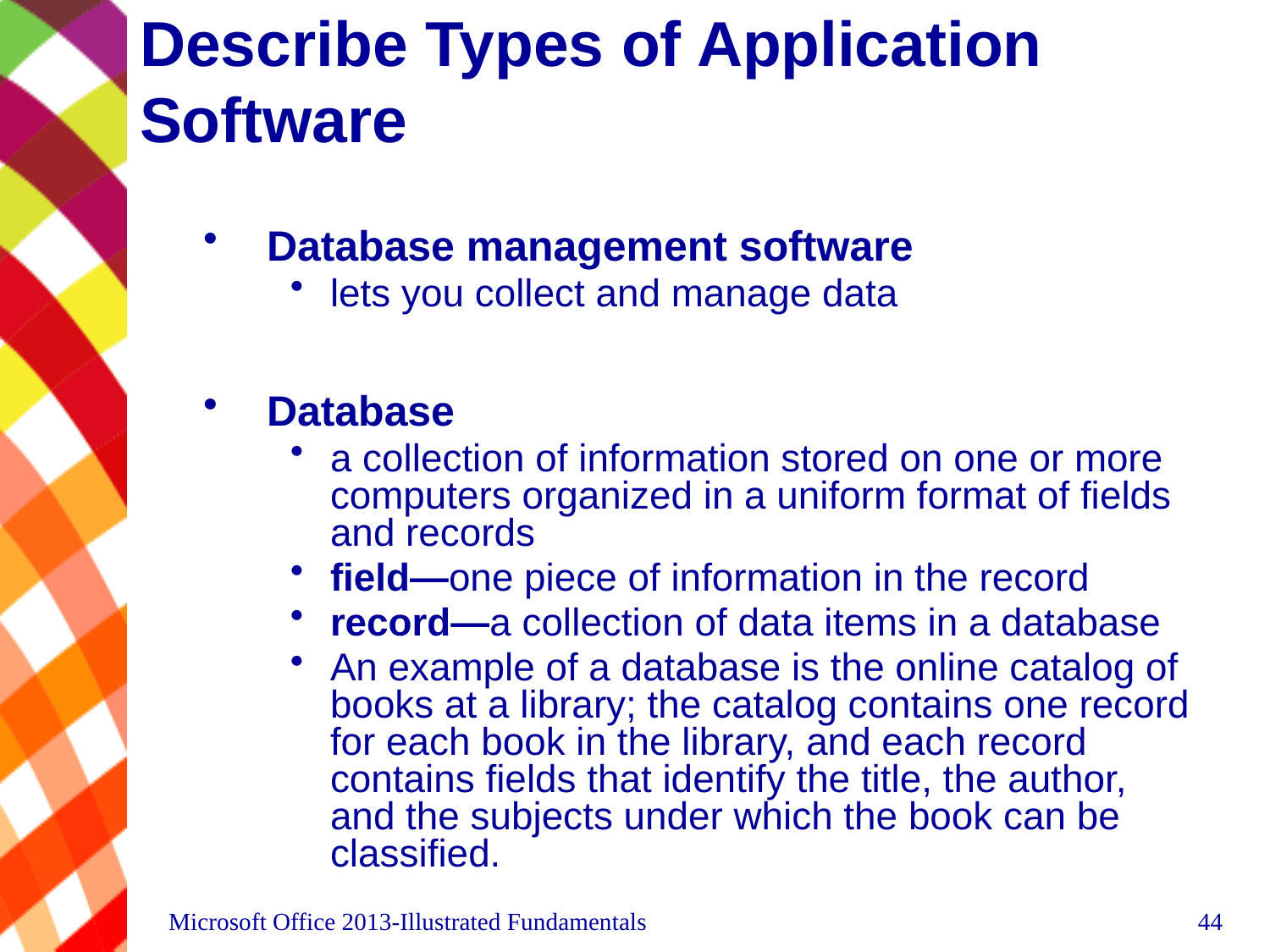

# Describe Types of Application Software
Database management software
lets you collect and manage data

Database
a collection of information stored on one or more computers organized in a uniform format of fields and records
field—one piece of information in the record
record—a collection of data items in a database
An example of a database is the online catalog of books at a library; the catalog contains one record for each book in the library, and each record contains fields that identify the title, the author, and the subjects under which the book can be classified.
Microsoft Office 2013-Illustrated Fundamentals
44